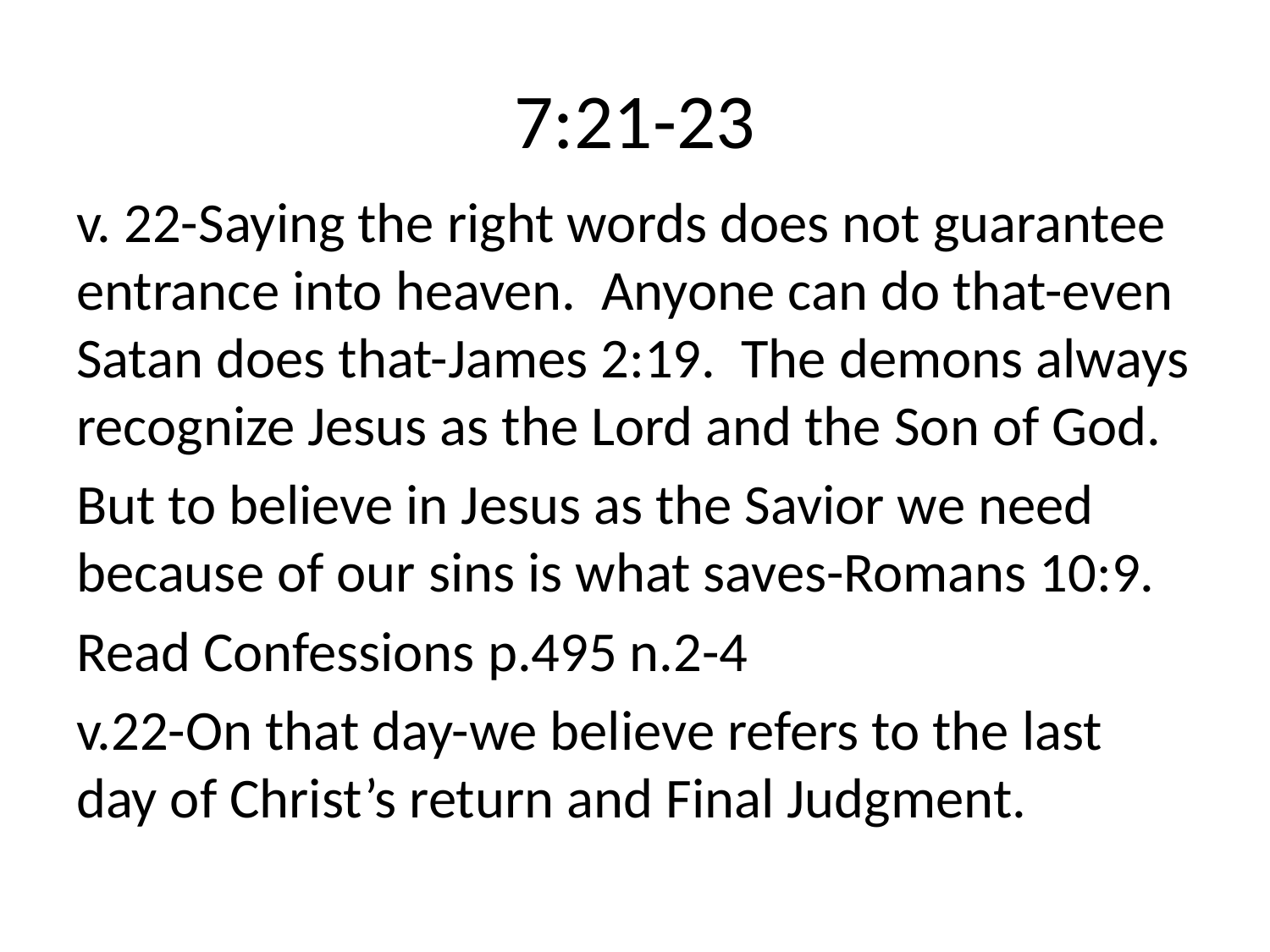

# 7:21-23
v. 22-Saying the right words does not guarantee entrance into heaven.  Anyone can do that-even Satan does that-James 2:19.  The demons always recognize Jesus as the Lord and the Son of God.
But to believe in Jesus as the Savior we need because of our sins is what saves-Romans 10:9.
Read Confessions p.495 n.2-4
v.22-On that day-we believe refers to the last day of Christ’s return and Final Judgment.